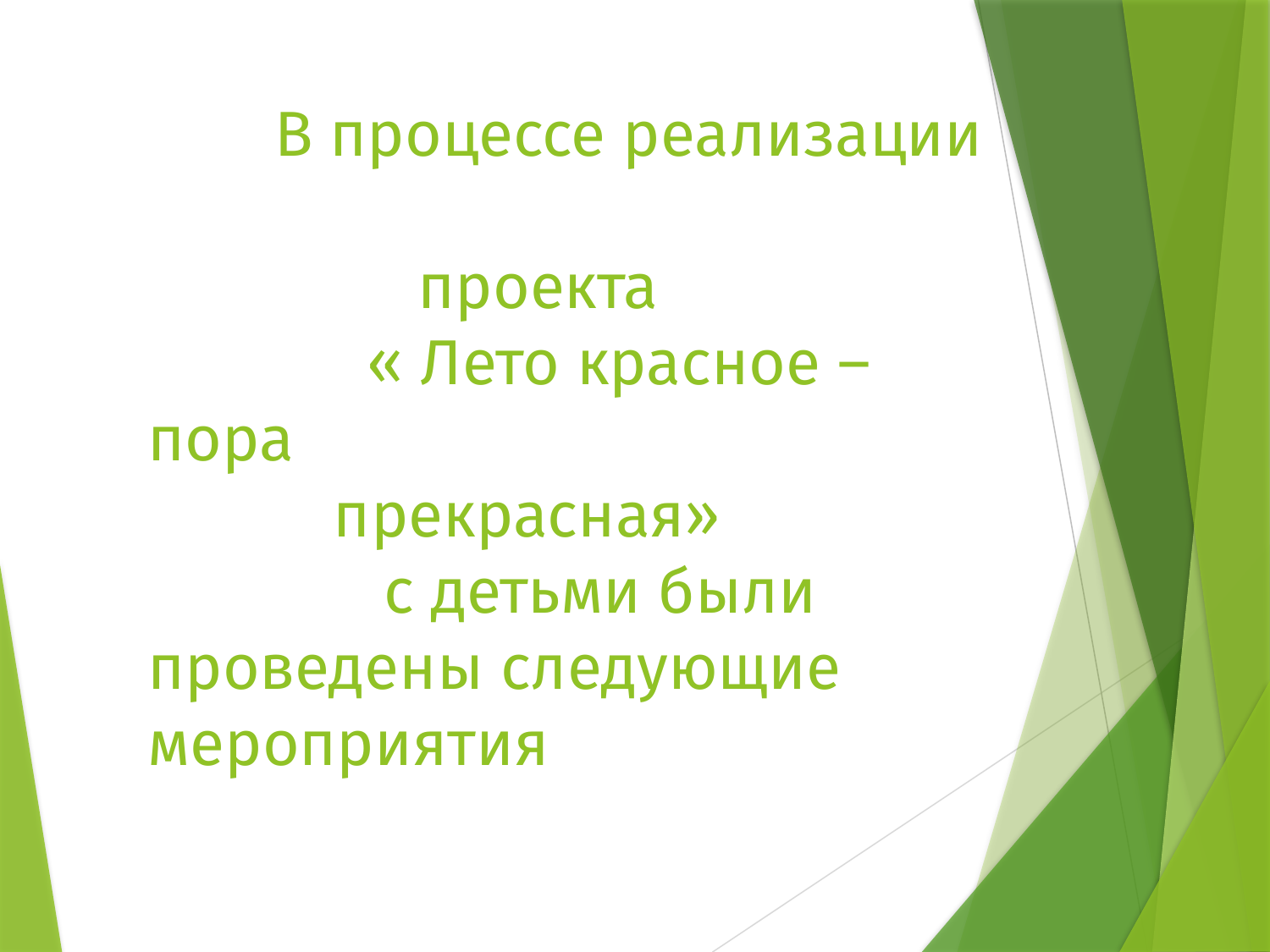

# В процессе реализации проекта                                   « Лето красное – пора прекрасная»                                с детьми были проведены следующие мероприятия